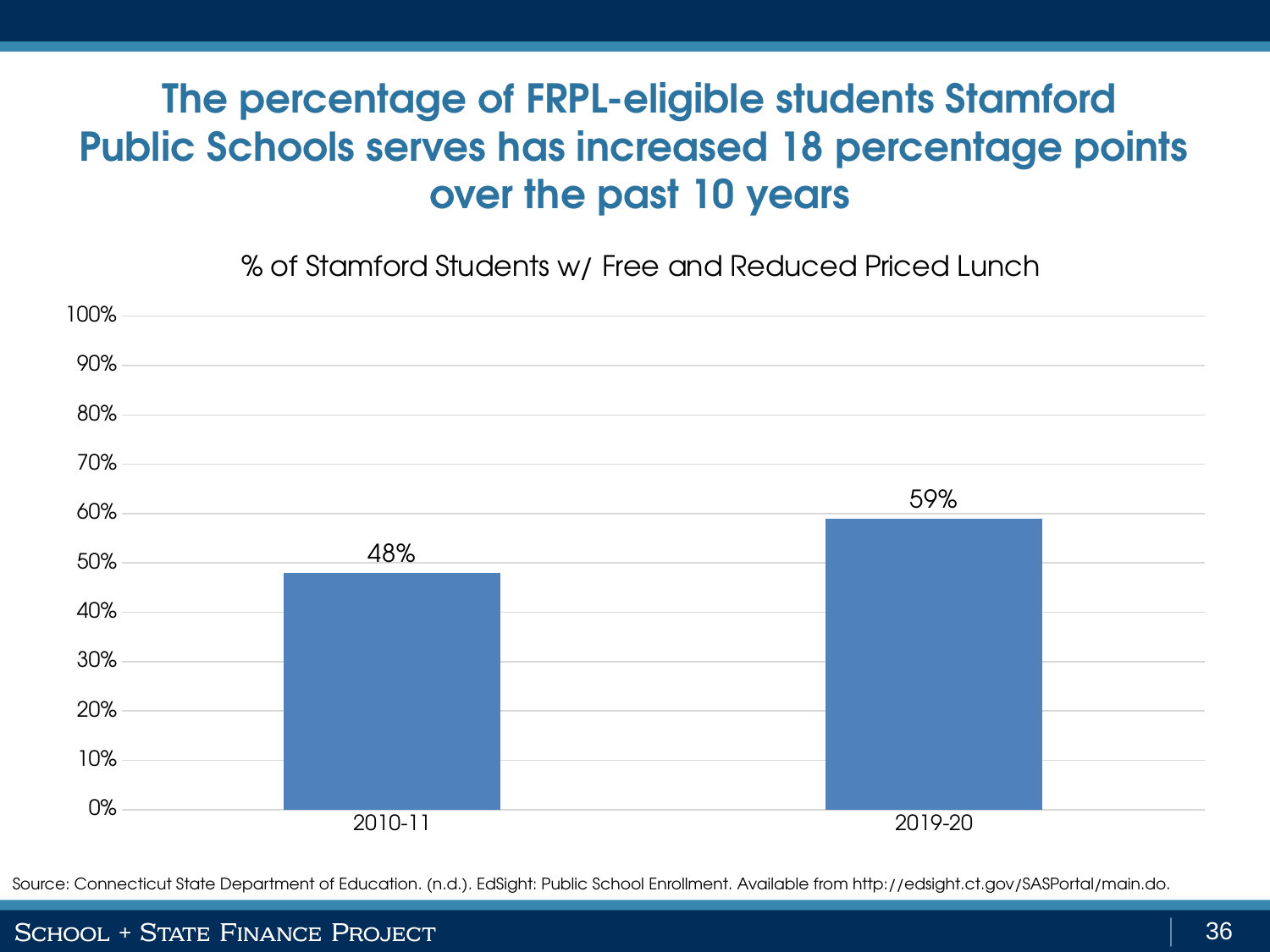

The percentage of FRPL-eligible students Stamford
Public Schools serves has increased 18 percentage points
over the past 10 years

### Chart: % of Stamford Students w/ Free and Reduced Priced Lunch

| Category | Stamford |
|---|---|
| 2010-11 | 0.48 |
| 2019-20 | 0.59 |
Source: Connecticut State Department of Education. (n.d.). EdSight: Public School Enrollment. Available from http://edsight.ct.gov/SASPortal/main.do.
36